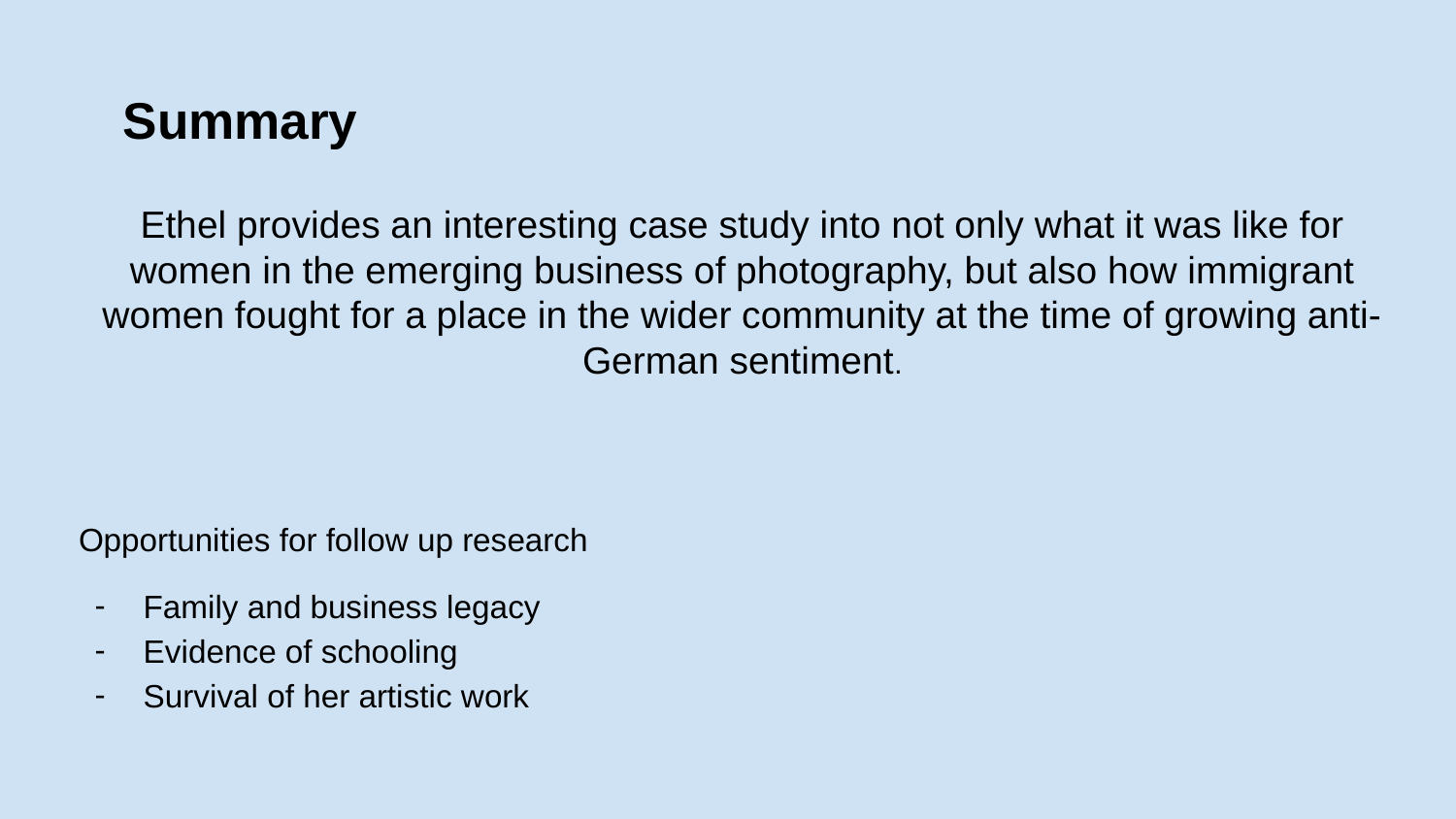

# Summary
Ethel provides an interesting case study into not only what it was like for women in the emerging business of photography, but also how immigrant women fought for a place in the wider community at the time of growing anti-German sentiment.

Opportunities for follow up research
Family and business legacy
Evidence of schooling
Survival of her artistic work